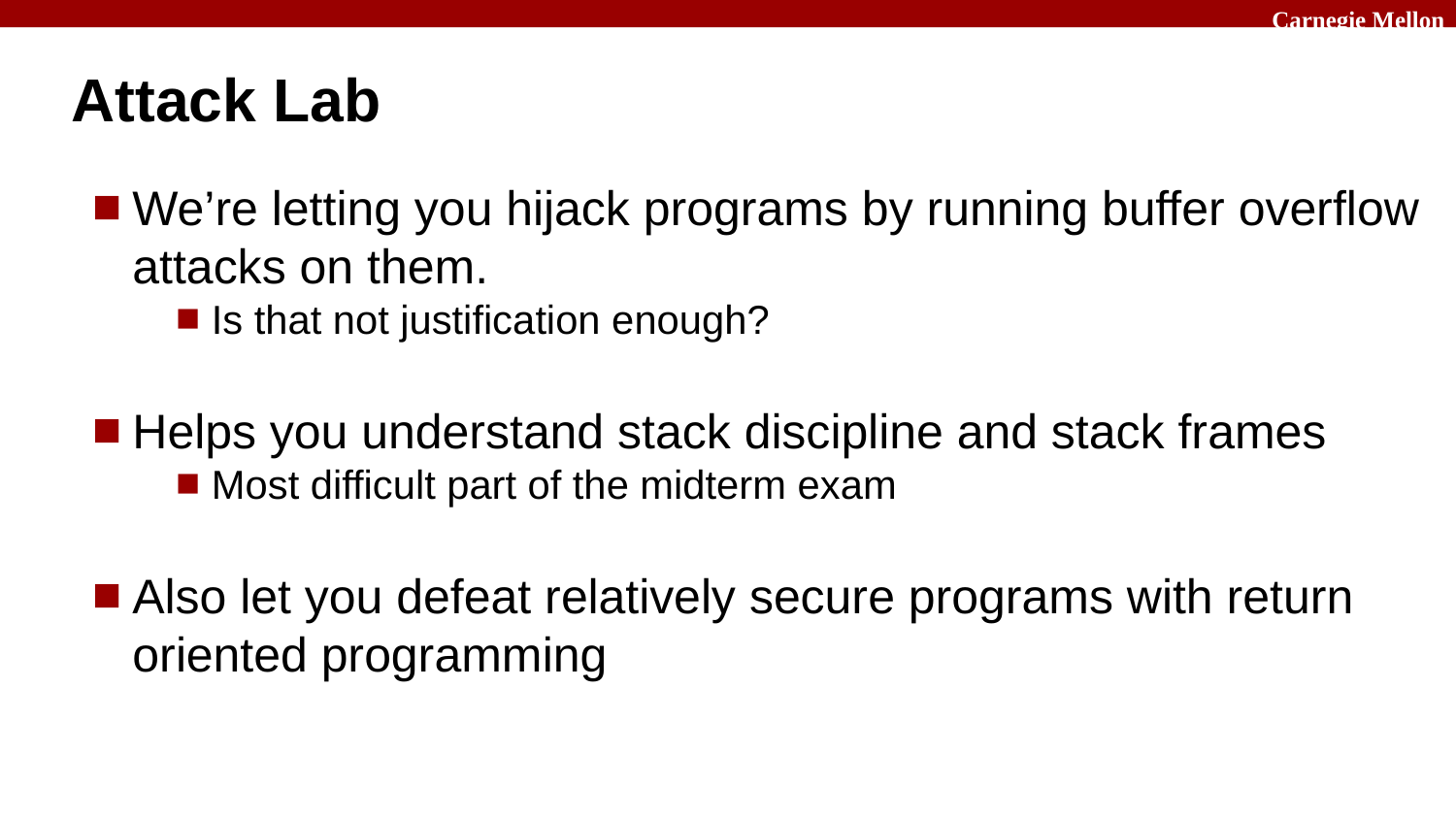

# Attack Lab
We’re letting you hijack programs by running buffer overflow attacks on them.
 Is that not justification enough?

Helps you understand stack discipline and stack frames
 Most difficult part of the midterm exam

Also let you defeat relatively secure programs with return oriented programming